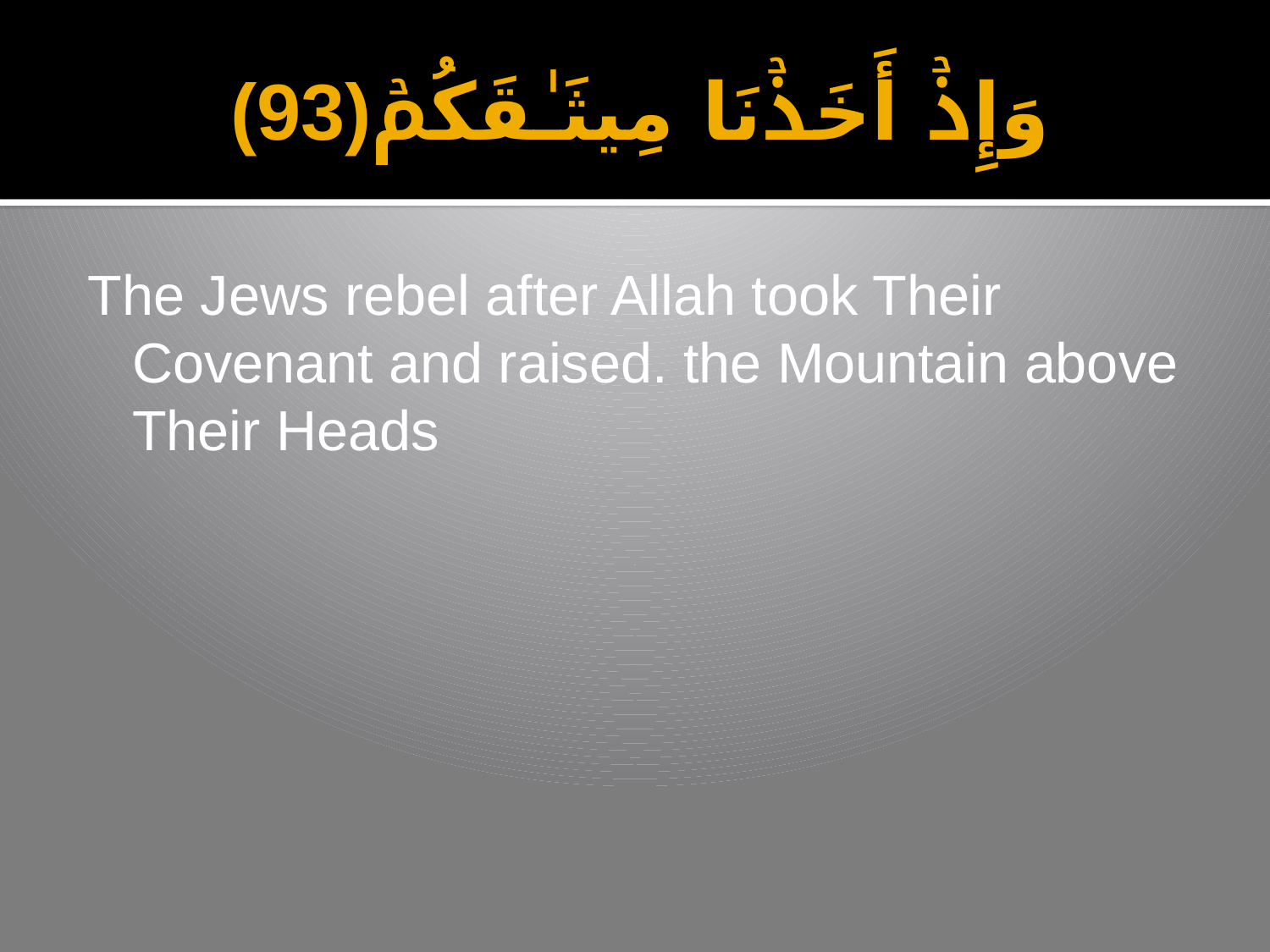

# (93)وَإِذۡ أَخَذۡنَا مِيثَـٰقَكُمۡ
The Jews rebel after Allah took Their Covenant and raised. the Mountain above Their Heads